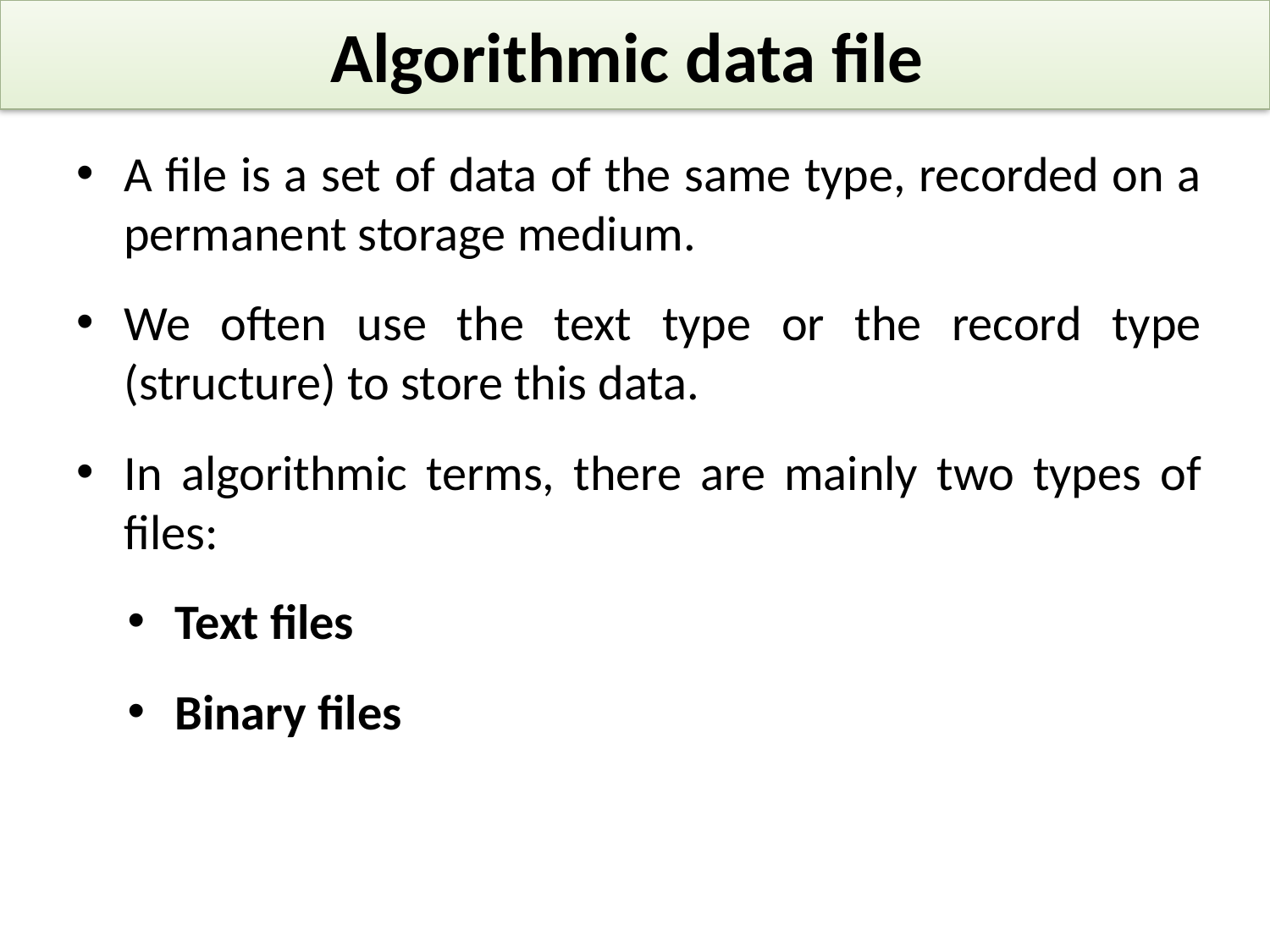

# Algorithmic data file

A file is a set of data of the same type, recorded on a permanent storage medium.
We often use the text type or the record type (structure) to store this data.
In algorithmic terms, there are mainly two types of files:
Text files
Binary files